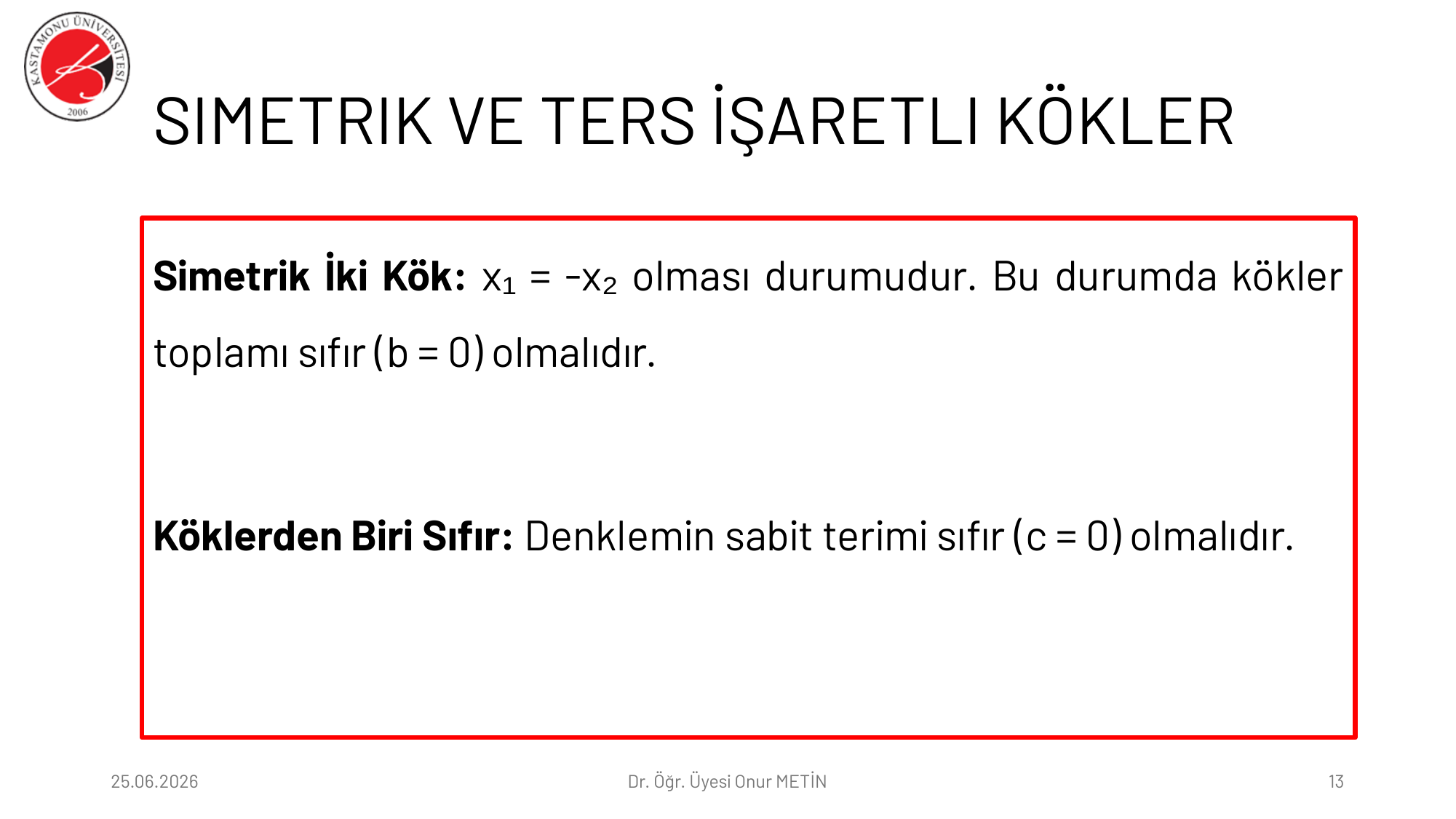

# SIMETRIK VE TERS İŞARETLI KÖKLER
Simetrik İki Kök: x₁ = -x₂ olması durumudur. Bu durumda kökler toplamı sıfır (b = 0) olmalıdır.

Köklerden Biri Sıfır: Denklemin sabit terimi sıfır (c = 0) olmalıdır.

25.06.2026
Dr. Öğr. Üyesi Onur METİN
13